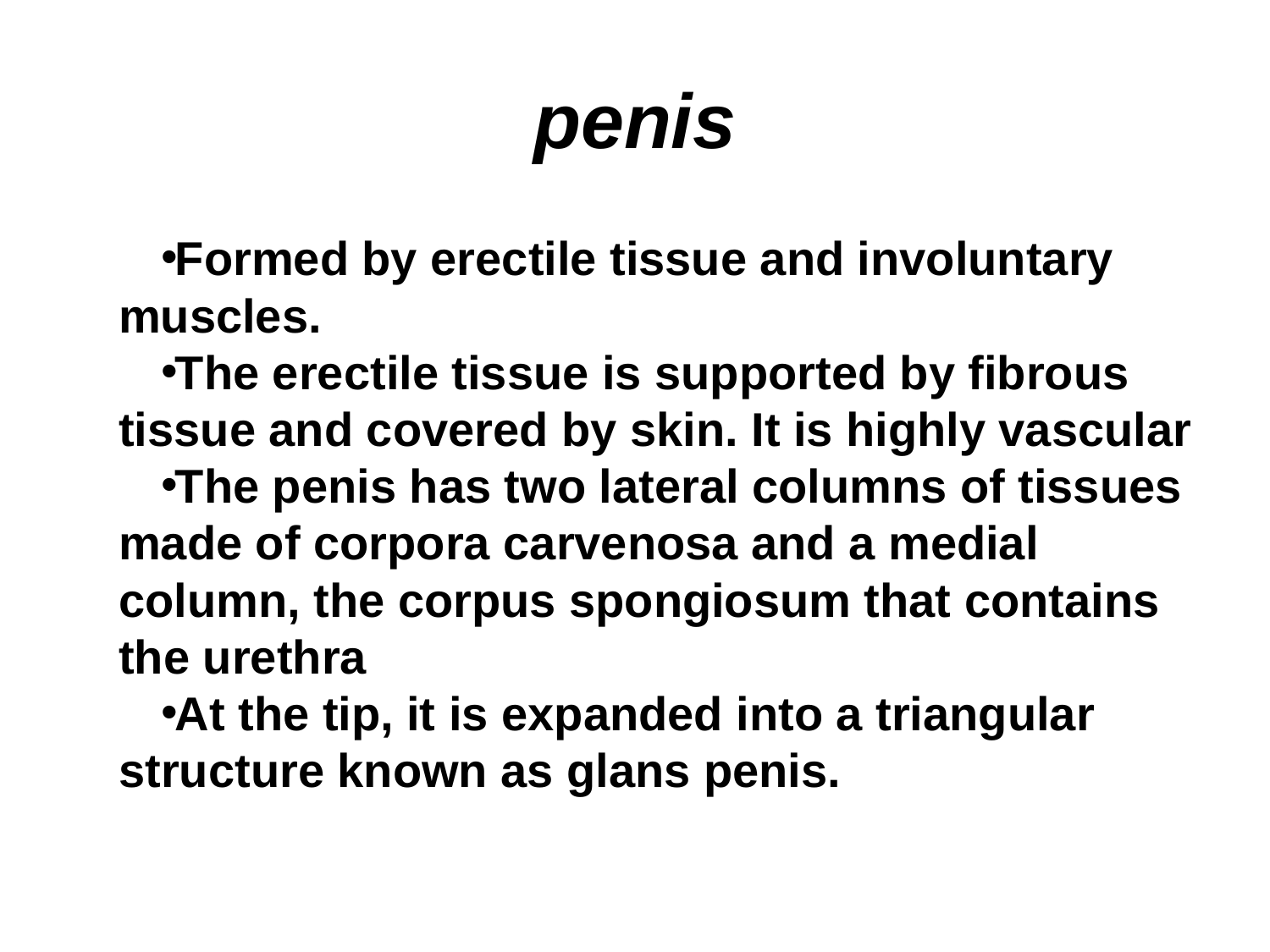

# penis
Formed by erectile tissue and involuntary muscles.
The erectile tissue is supported by fibrous tissue and covered by skin. It is highly vascular
The penis has two lateral columns of tissues made of corpora carvenosa and a medial column, the corpus spongiosum that contains the urethra
At the tip, it is expanded into a triangular structure known as glans penis.